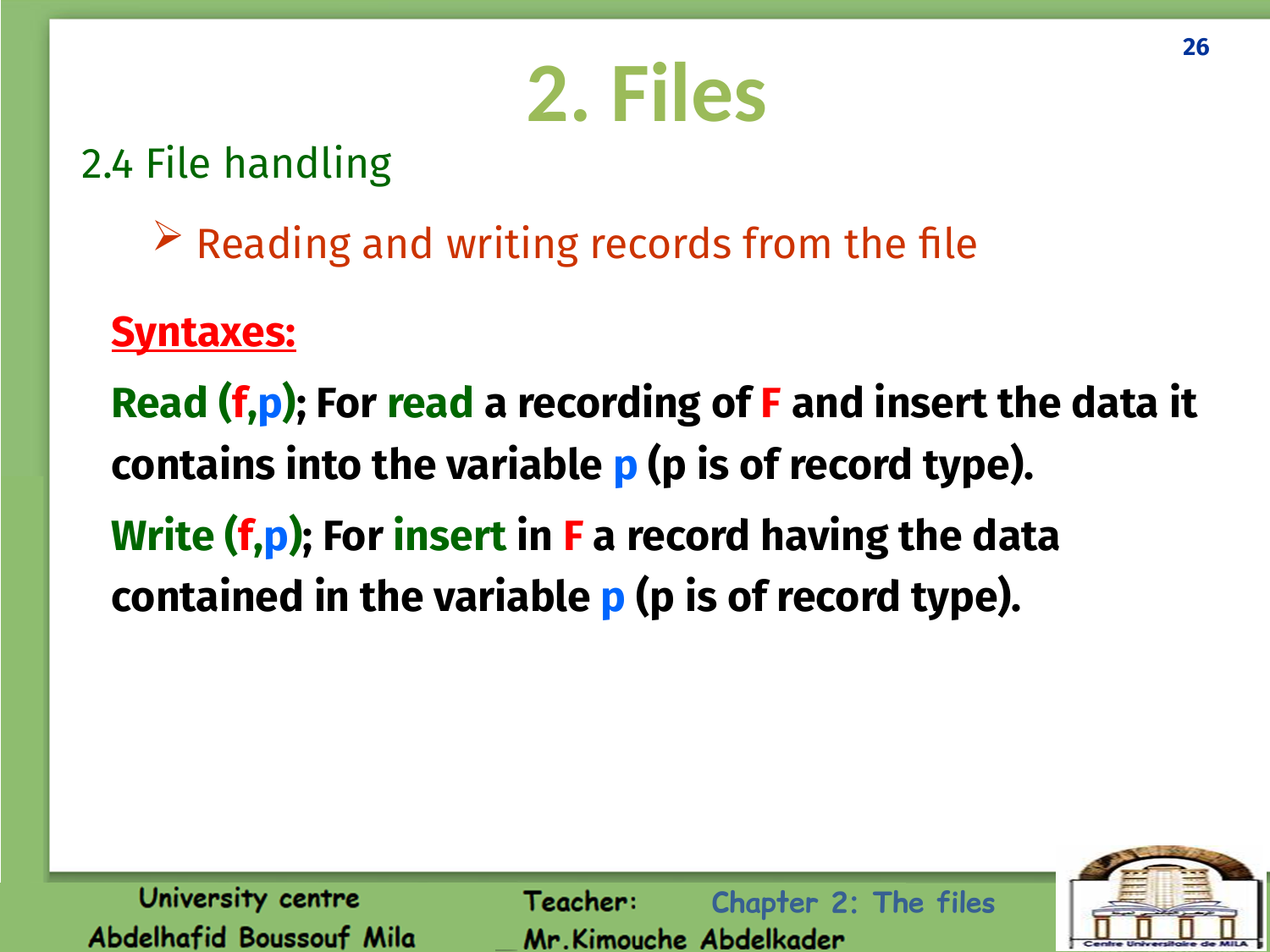

26
2. Files
2.4 File handling
 Reading and writing records from the file
Syntaxes:
Read (f,p); For read a recording of F and insert the data it contains into the variable p (p is of record type).
Write (f,p); For insert in F a record having the data contained in the variable p (p is of record type).
Chapter 2: The files